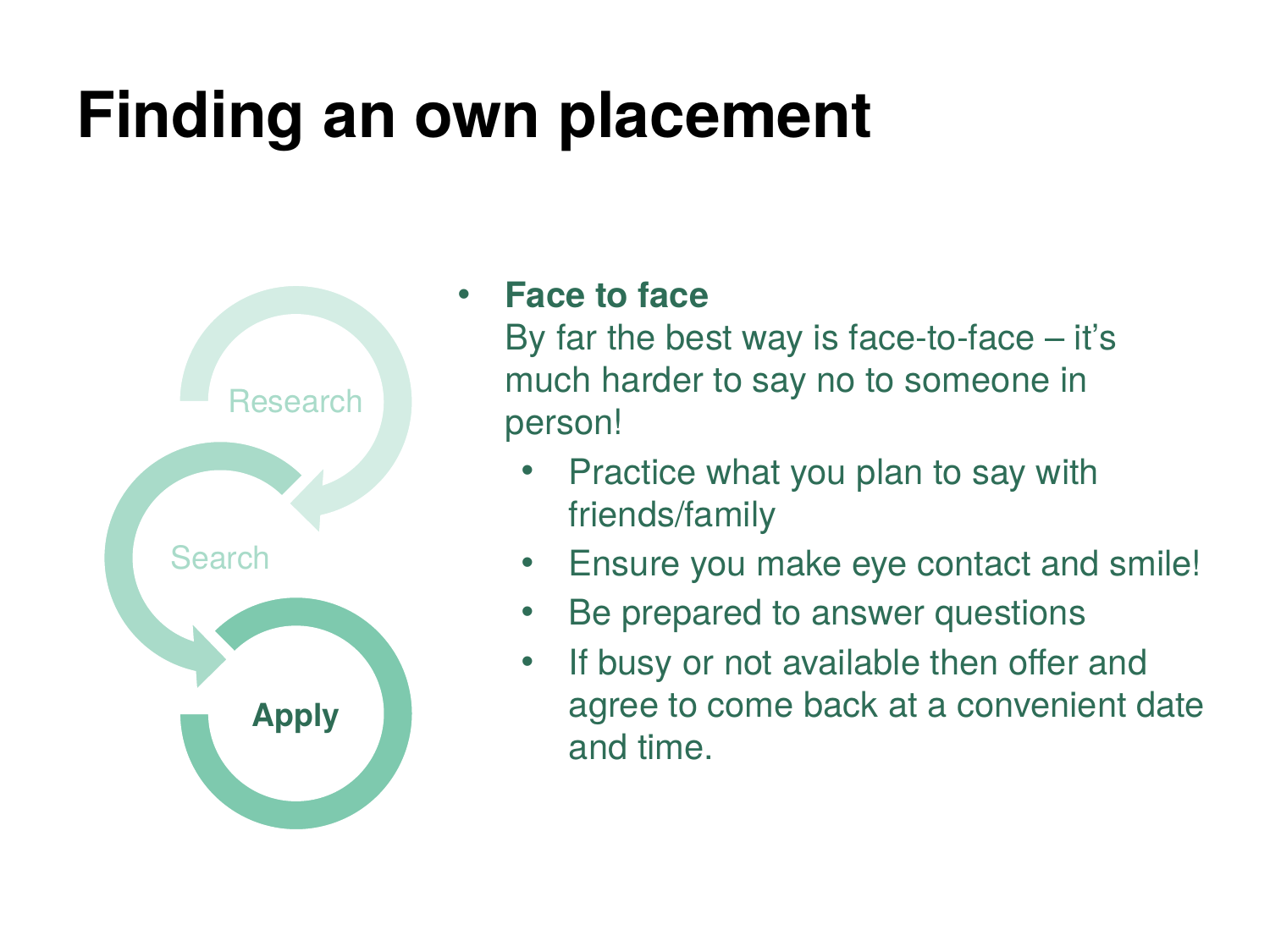

# Finding an own placement
Research
Search
Apply
Face to face
By far the best way is face-to-face – it’s much harder to say no to someone in person!
Practice what you plan to say with friends/family
Ensure you make eye contact and smile!
Be prepared to answer questions
If busy or not available then offer and agree to come back at a convenient date and time.